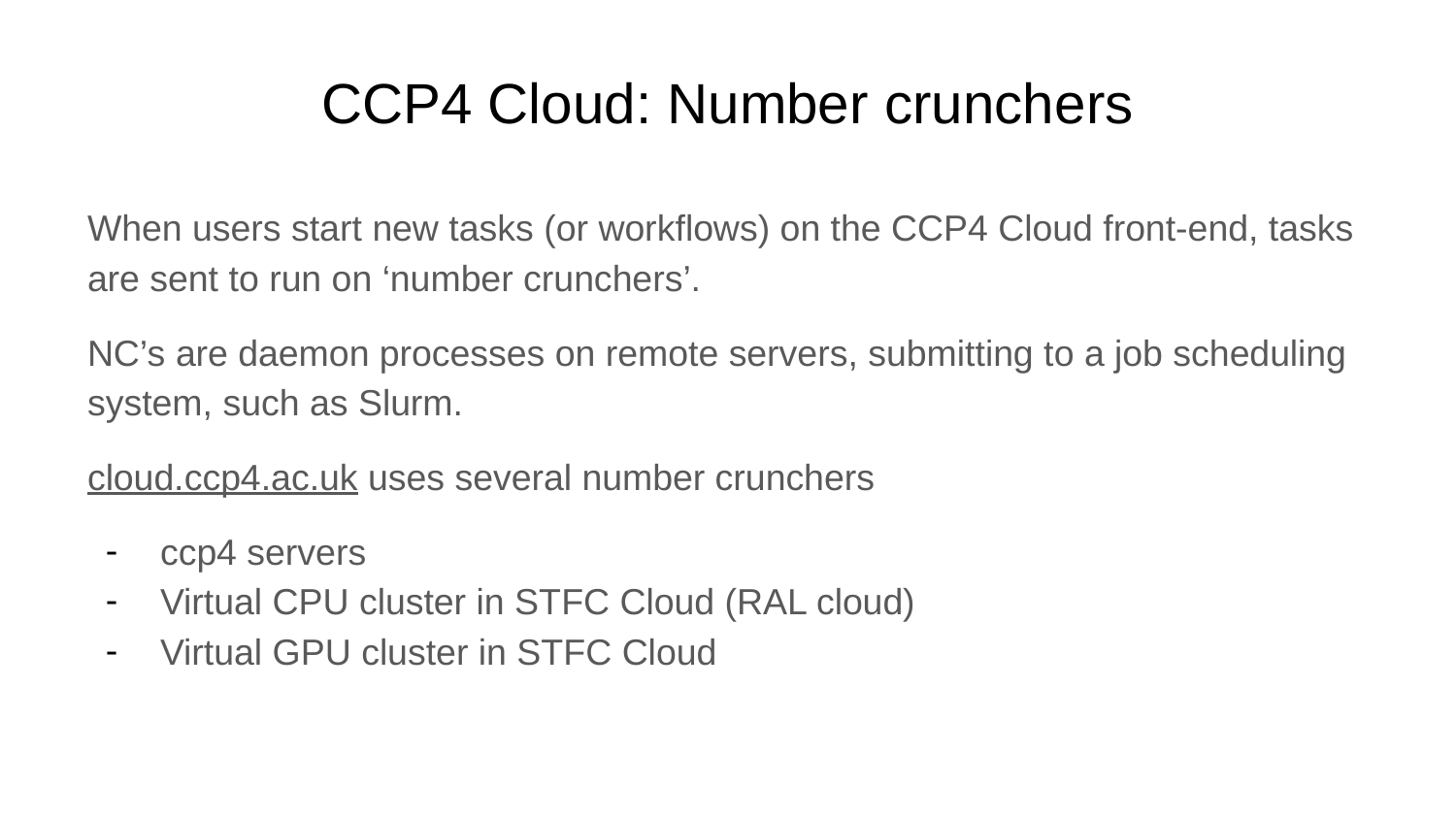

# CCP4 Cloud: Number crunchers
When users start new tasks (or workflows) on the CCP4 Cloud front-end, tasks are sent to run on ‘number crunchers’.
NC’s are daemon processes on remote servers, submitting to a job scheduling system, such as Slurm.
cloud.ccp4.ac.uk uses several number crunchers
ccp4 servers
Virtual CPU cluster in STFC Cloud (RAL cloud)
Virtual GPU cluster in STFC Cloud